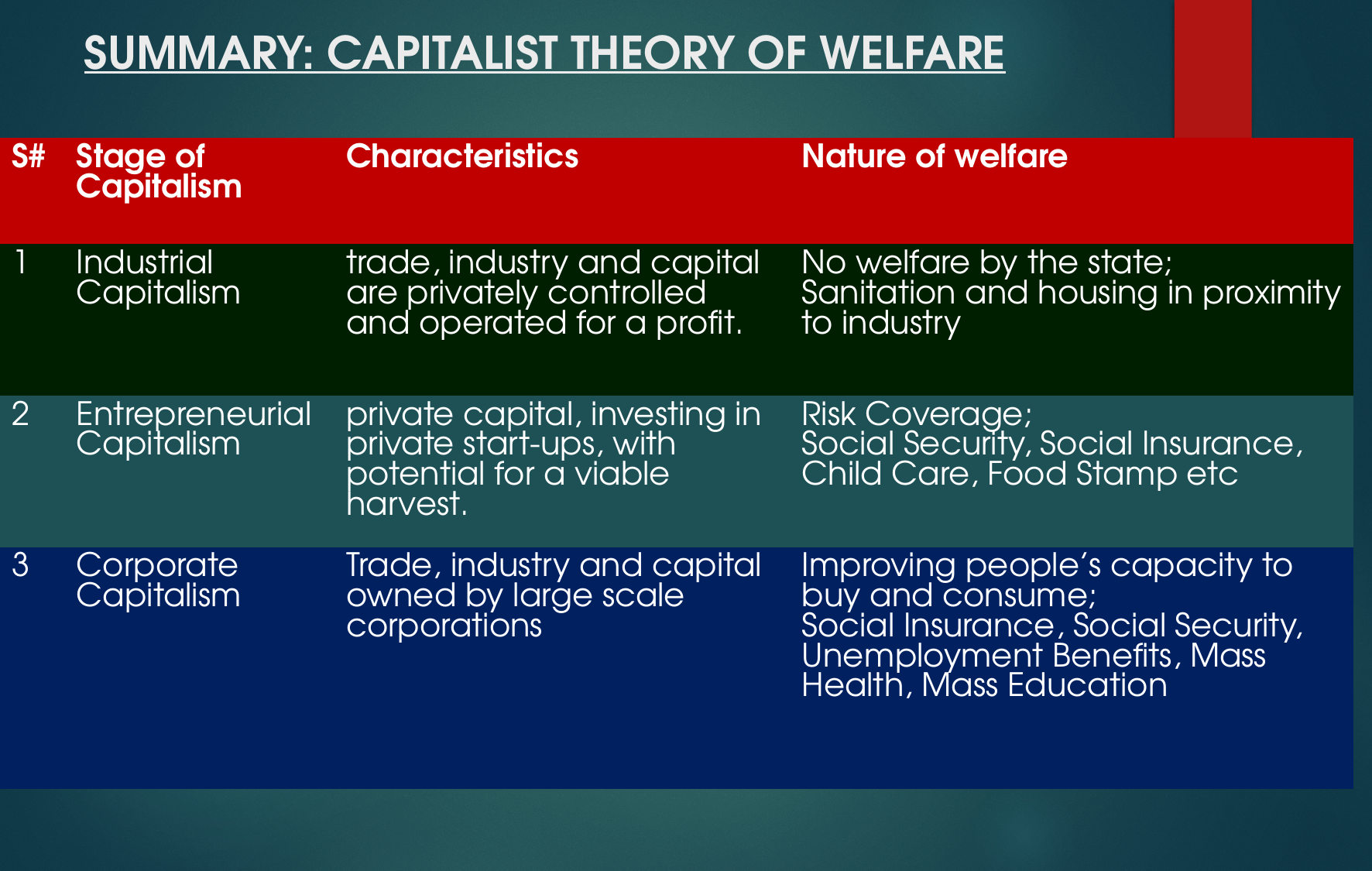

# SUMMARY: CAPITALIST THEORY OF WELFARE
| S# | Stage of Capitalism | Characteristics | Nature of welfare |
| --- | --- | --- | --- |
| 1 | Industrial Capitalism | trade, industry and capital are privately controlled and operated for a profit. | No welfare by the state; Sanitation and housing in proximity to industry |
| 2 | Entrepreneurial Capitalism | private capital, investing in private start-ups, with potential for a viable harvest. | Risk Coverage; Social Security, Social Insurance, Child Care, Food Stamp etc |
| 3 | Corporate Capitalism | Trade, industry and capital owned by large scale corporations | Improving people’s capacity to buy and consume; Social Insurance, Social Security, Unemployment Benefits, Mass Health, Mass Education |